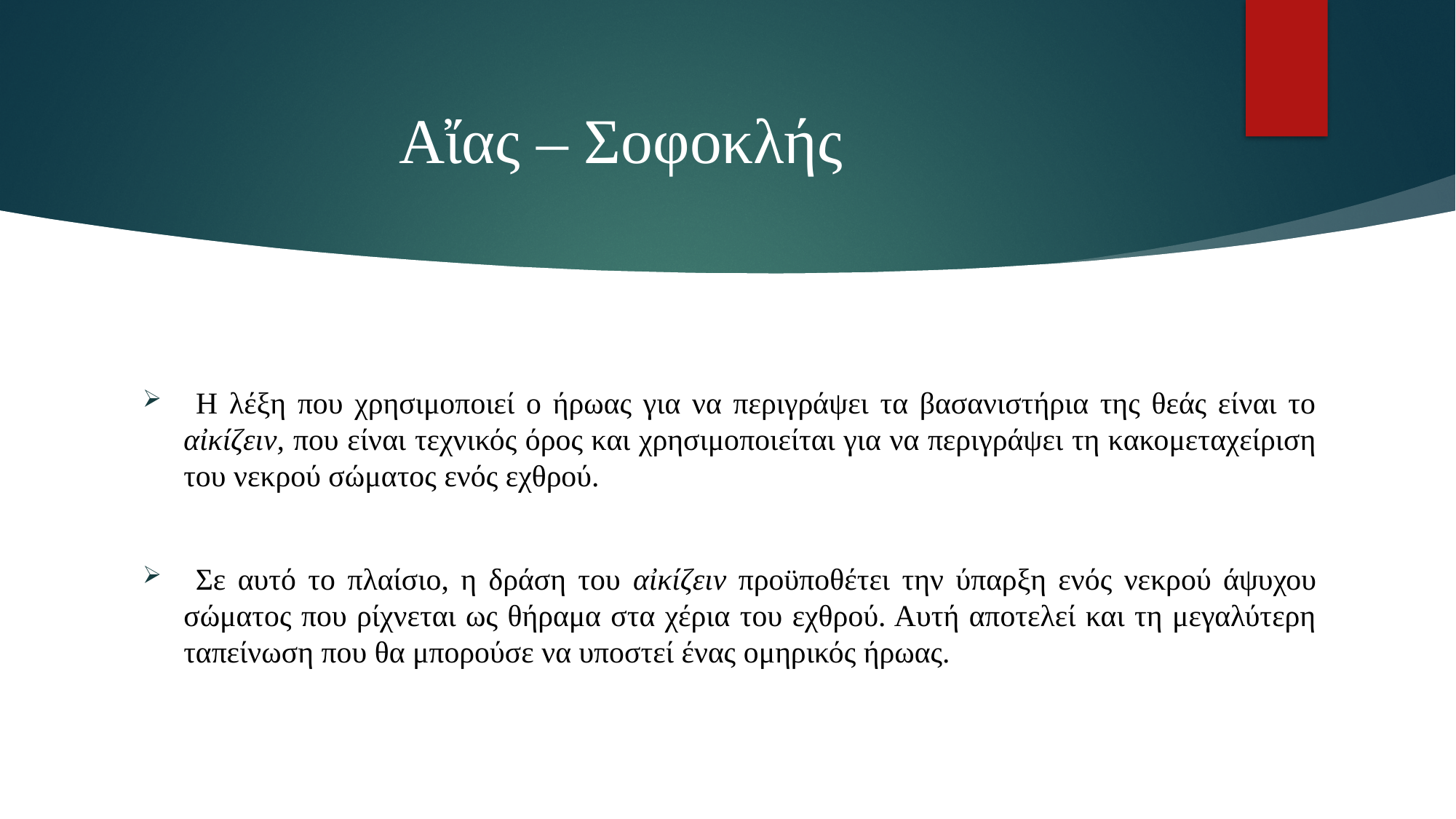

# Αἴας – Σοφοκλής

 Η λέξη που χρησιμοποιεί ο ήρωας για να περιγράψει τα βασανιστήρια της θεάς είναι το αἰκίζειν, που είναι τεχνικός όρος και χρησιμοποιείται για να περιγράψει τη κακομεταχείριση του νεκρού σώματος ενός εχθρού.

 Σε αυτό το πλαίσιο, η δράση του αἰκίζειν προϋποθέτει την ύπαρξη ενός νεκρού άψυχου σώματος που ρίχνεται ως θήραμα στα χέρια του εχθρού. Αυτή αποτελεί και τη μεγαλύτερη ταπείνωση που θα μπορούσε να υποστεί ένας ομηρικός ήρωας.